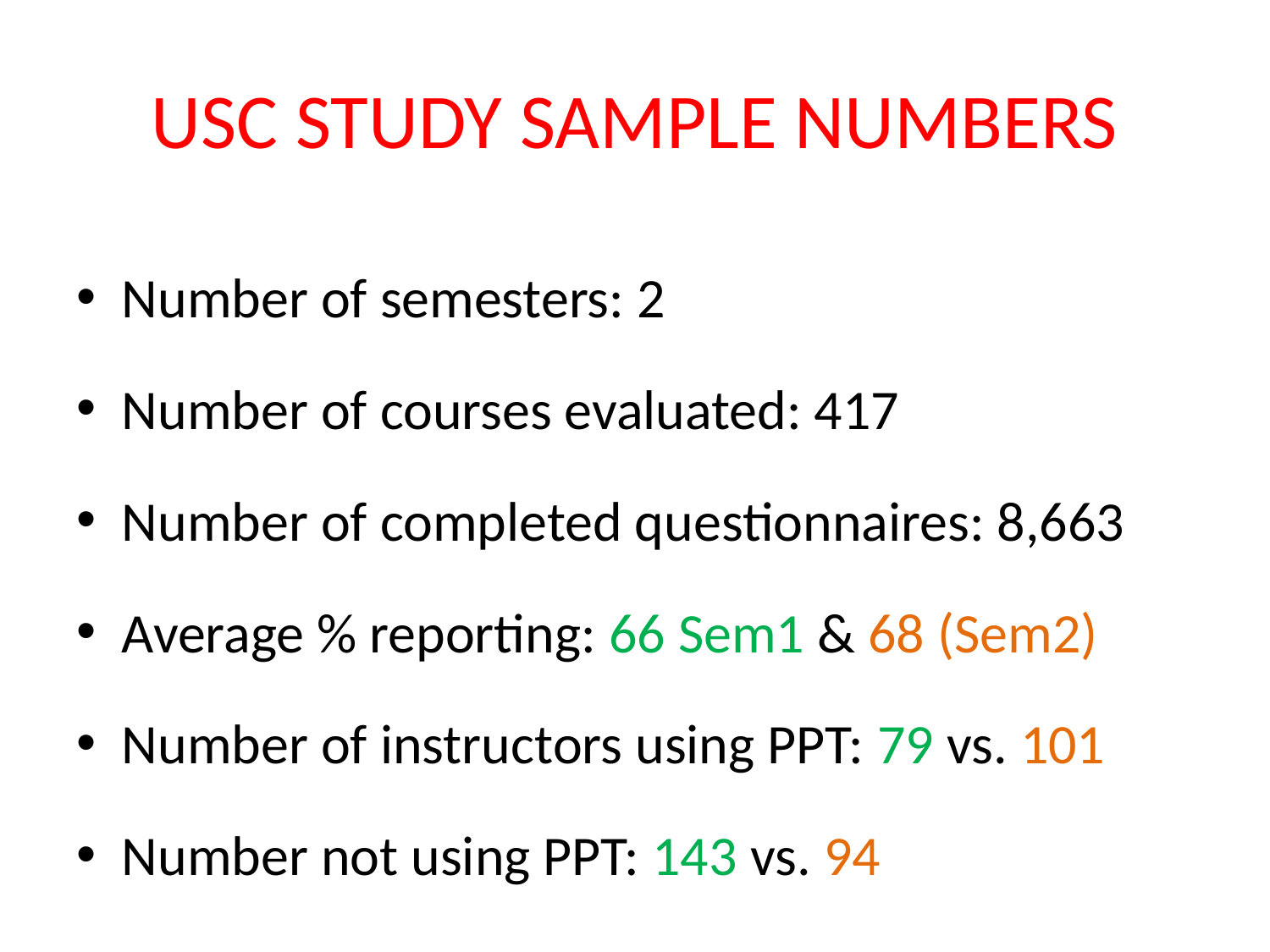

# USC STUDY SAMPLE NUMBERS
Number of semesters: 2
Number of courses evaluated: 417
Number of completed questionnaires: 8,663
Average % reporting: 66 Sem1 & 68 (Sem2)
Number of instructors using PPT: 79 vs. 101
Number not using PPT: 143 vs. 94